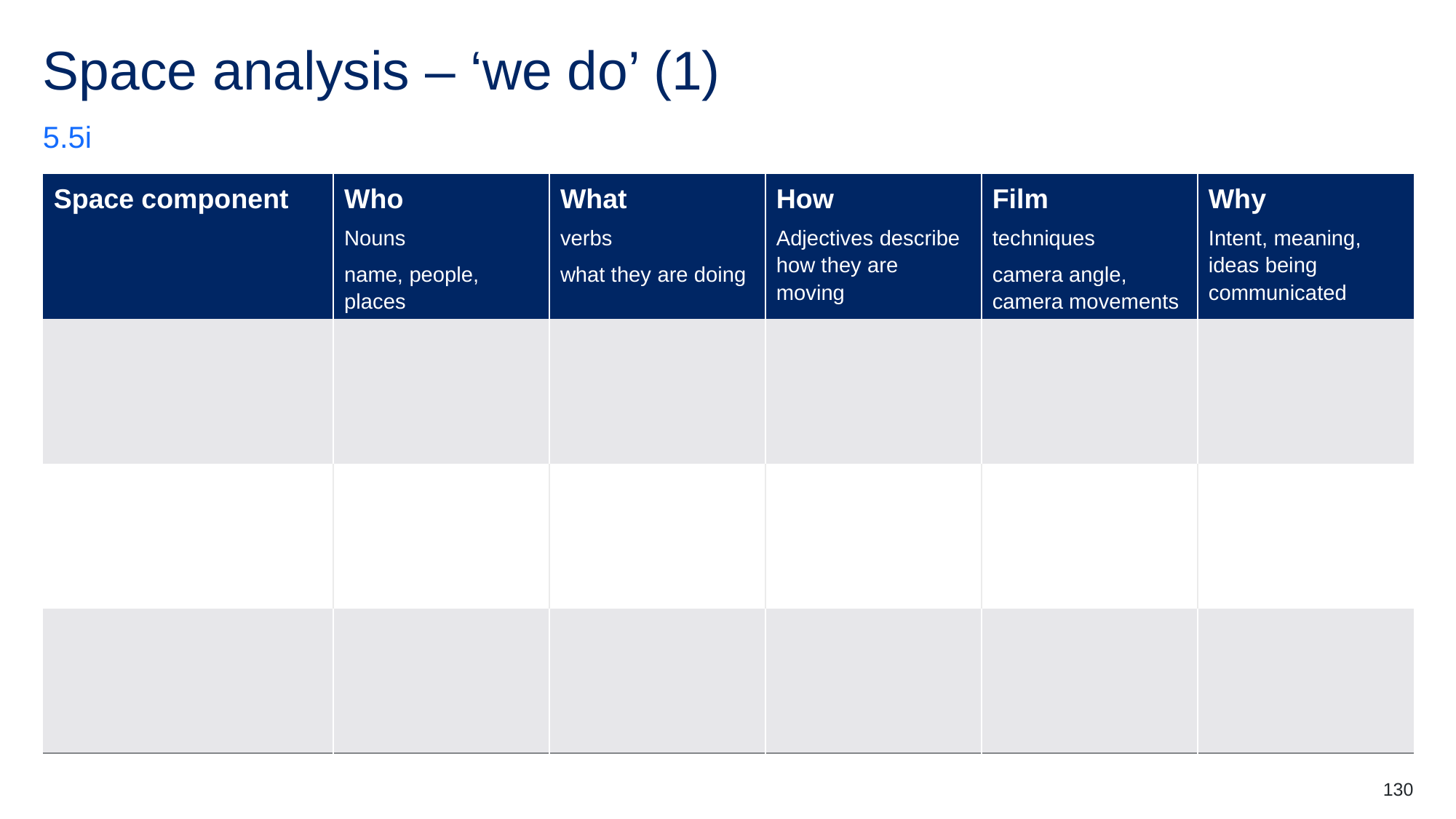

# Space analysis – ‘we do’ (1)
5.5i
| Space component | Who   Nouns name, people, places | What verbs what they are doing | How Adjectives describe how they are moving | Film techniques camera angle, camera movements | Why Intent, meaning, ideas being communicated |
| --- | --- | --- | --- | --- | --- |
|  |  |  |  |  |  |
|  |  |  |  |  |  |
|  |  |  |  |  |  |
130